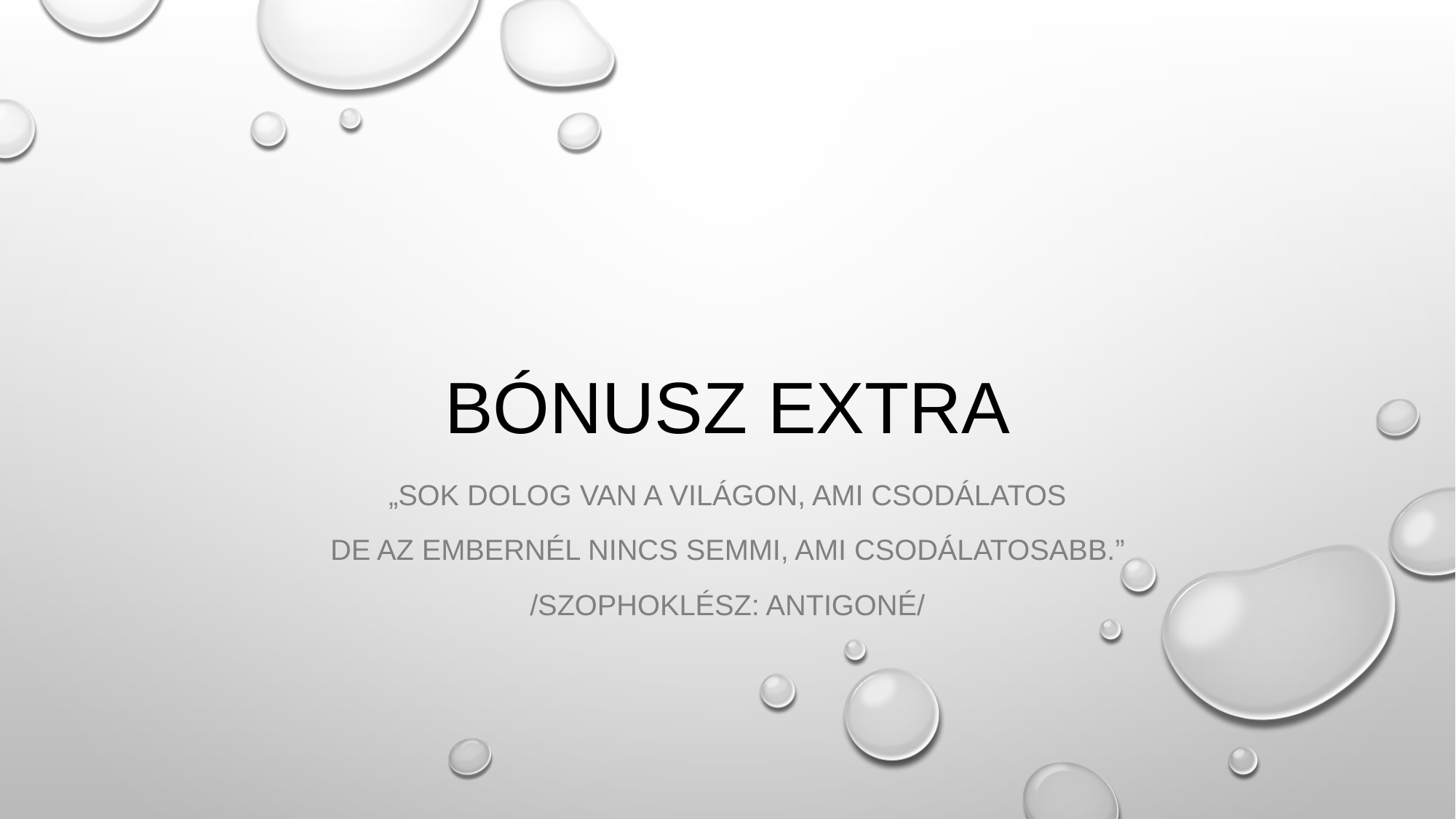

# Bónusz extra
„Sok dolog van a világon, ami csodálatos
De az embernél nincs semmi, ami csodálatosabb.”
/Szophoklész: Antigoné/